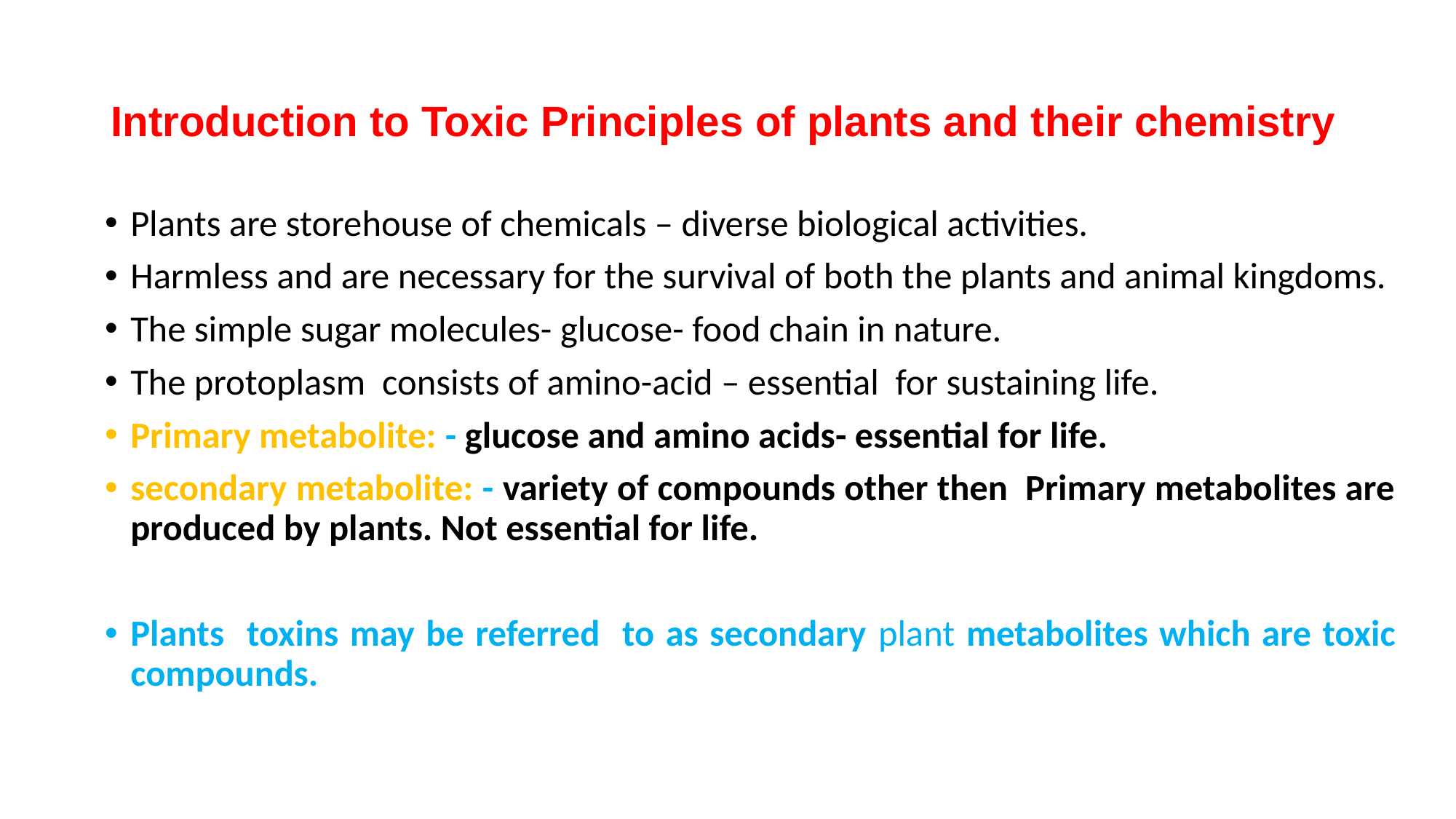

# Introduction to Toxic Principles of plants and their chemistry
Plants are storehouse of chemicals – diverse biological activities.
Harmless and are necessary for the survival of both the plants and animal kingdoms.
The simple sugar molecules- glucose- food chain in nature.
The protoplasm  consists of amino-acid – essential  for sustaining life.
Primary metabolite: - glucose and amino acids- essential for life.
secondary metabolite: - variety of compounds other then  Primary metabolites are produced by plants. Not essential for life.

Plants  toxins may be referred  to as secondary plant metabolites which are toxic compounds.